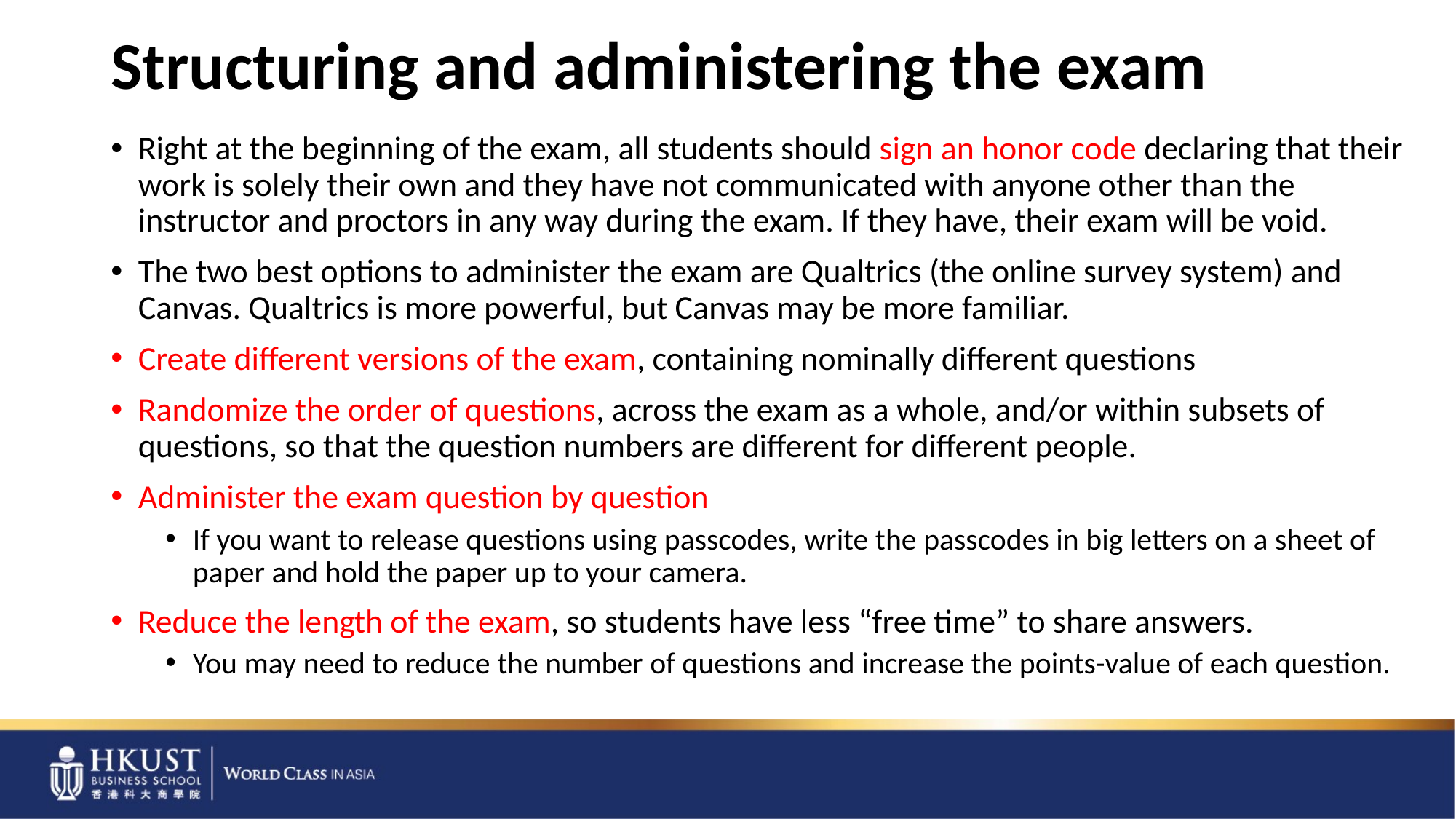

# Structuring and administering the exam
Right at the beginning of the exam, all students should sign an honor code declaring that their work is solely their own and they have not communicated with anyone other than the instructor and proctors in any way during the exam. If they have, their exam will be void.
The two best options to administer the exam are Qualtrics (the online survey system) and Canvas. Qualtrics is more powerful, but Canvas may be more familiar.
Create different versions of the exam, containing nominally different questions
Randomize the order of questions, across the exam as a whole, and/or within subsets of questions, so that the question numbers are different for different people.
Administer the exam question by question
If you want to release questions using passcodes, write the passcodes in big letters on a sheet of paper and hold the paper up to your camera.
Reduce the length of the exam, so students have less “free time” to share answers.
You may need to reduce the number of questions and increase the points-value of each question.

6